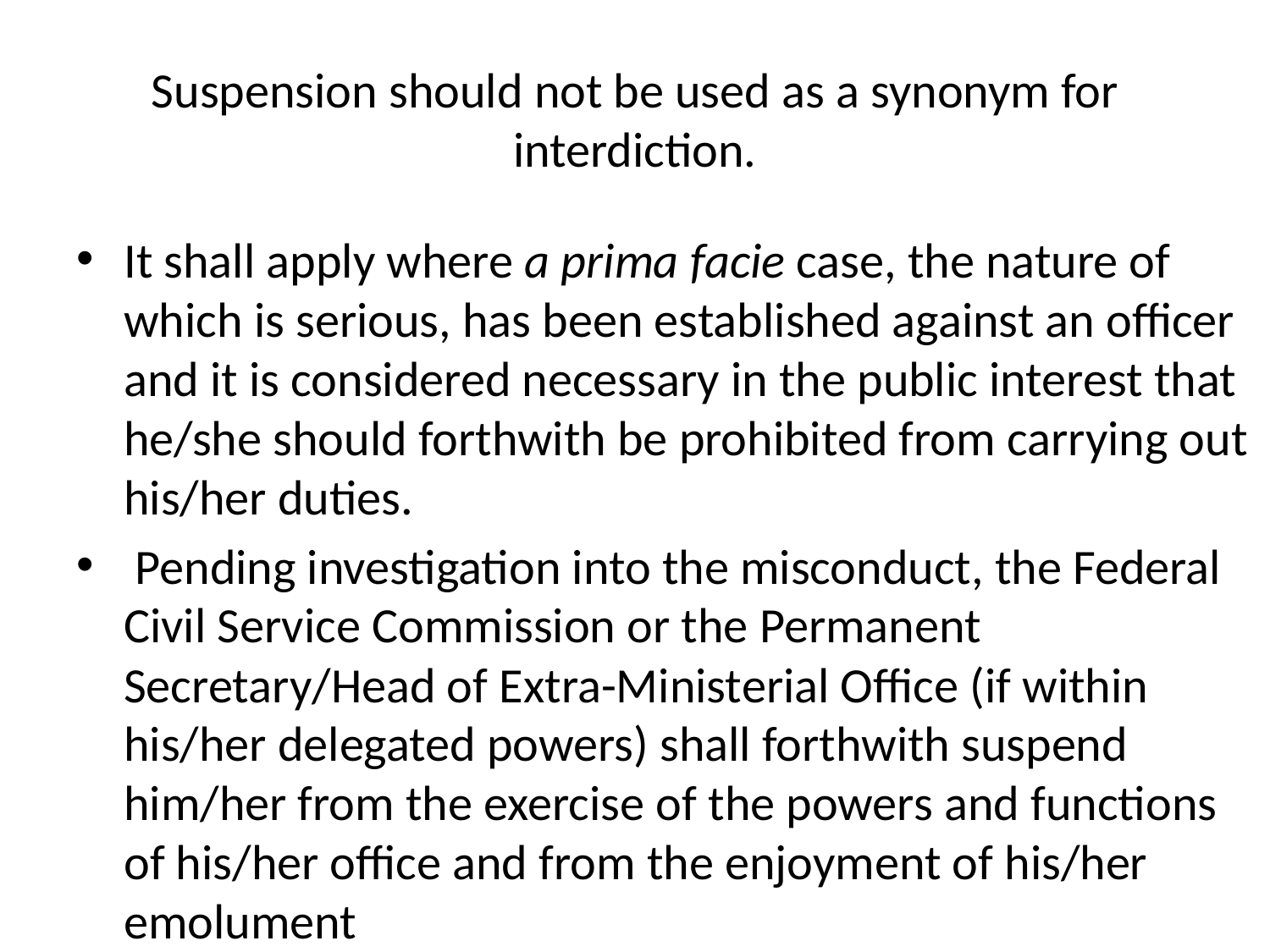

# Suspension should not be used as a synonym for interdiction.
It shall apply where a prima facie case, the nature of which is serious, has been established against an officer and it is considered necessary in the public interest that he/she should forthwith be prohibited from carrying out his/her duties.
 Pending investigation into the misconduct, the Federal Civil Service Commission or the Permanent Secretary/Head of Extra-Ministerial Office (if within his/her delegated powers) shall forthwith suspend him/her from the exercise of the powers and functions of his/her office and from the enjoyment of his/her emolument